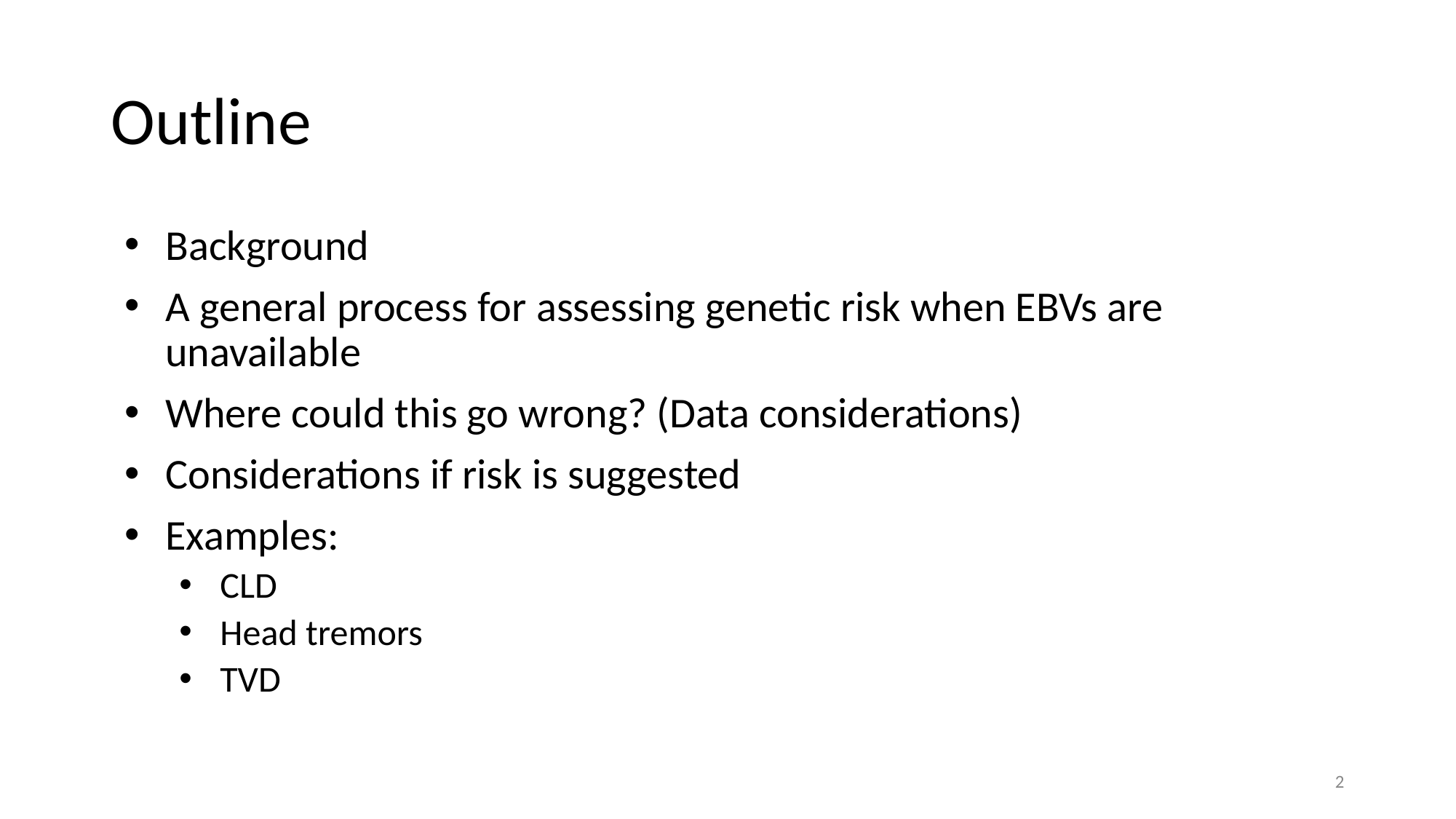

# Outline
Background
A general process for assessing genetic risk when EBVs are unavailable
Where could this go wrong? (Data considerations)
Considerations if risk is suggested
Examples:
CLD
Head tremors
TVD

2